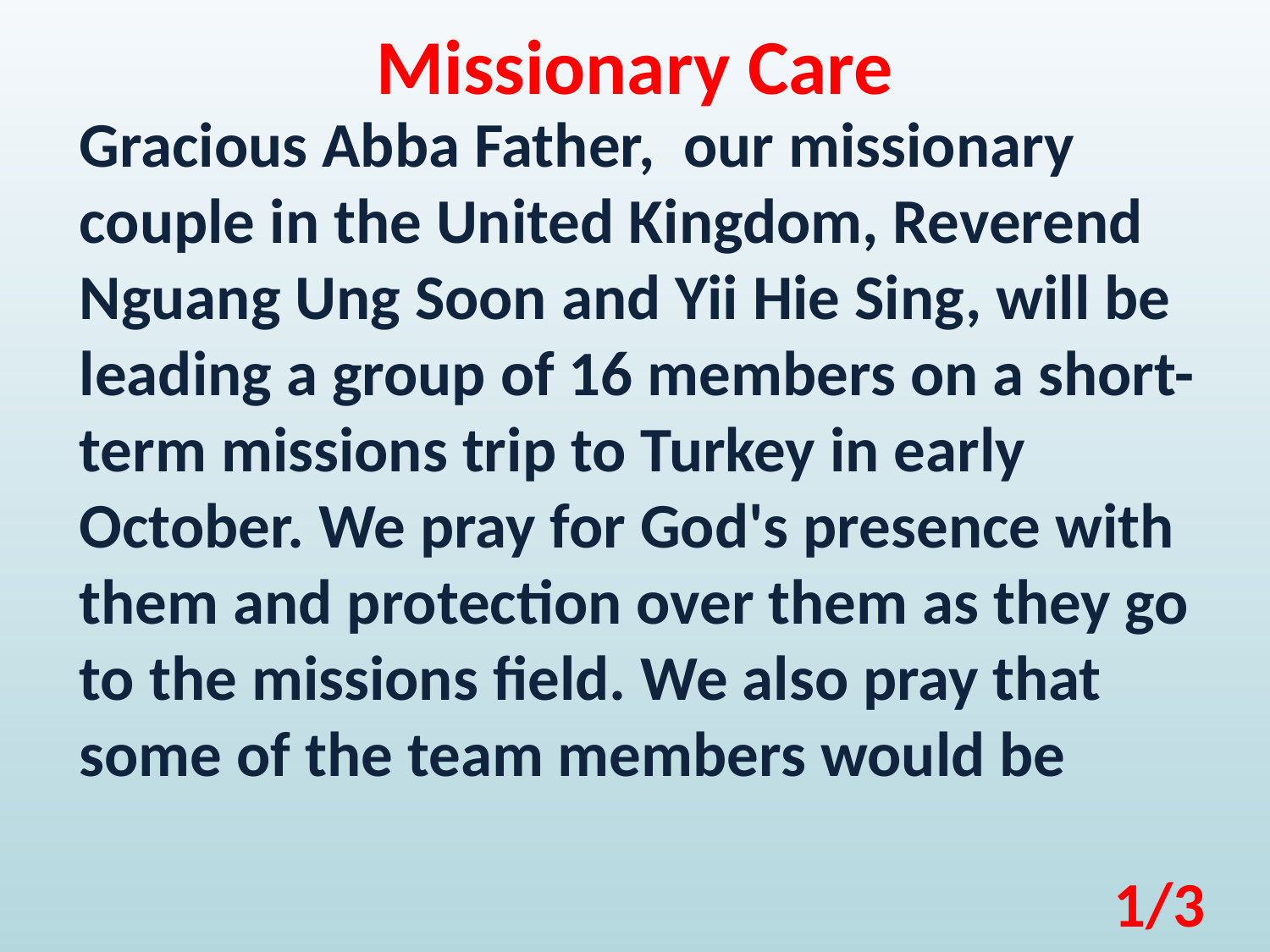

Missionary Care
Gracious Abba Father,  our missionary couple in the United Kingdom, Reverend Nguang Ung Soon and Yii Hie Sing, will be leading a group of 16 members on a short-term missions trip to Turkey in early October. We pray for God's presence with them and protection over them as they go to the missions field. We also pray that some of the team members would be
1/3